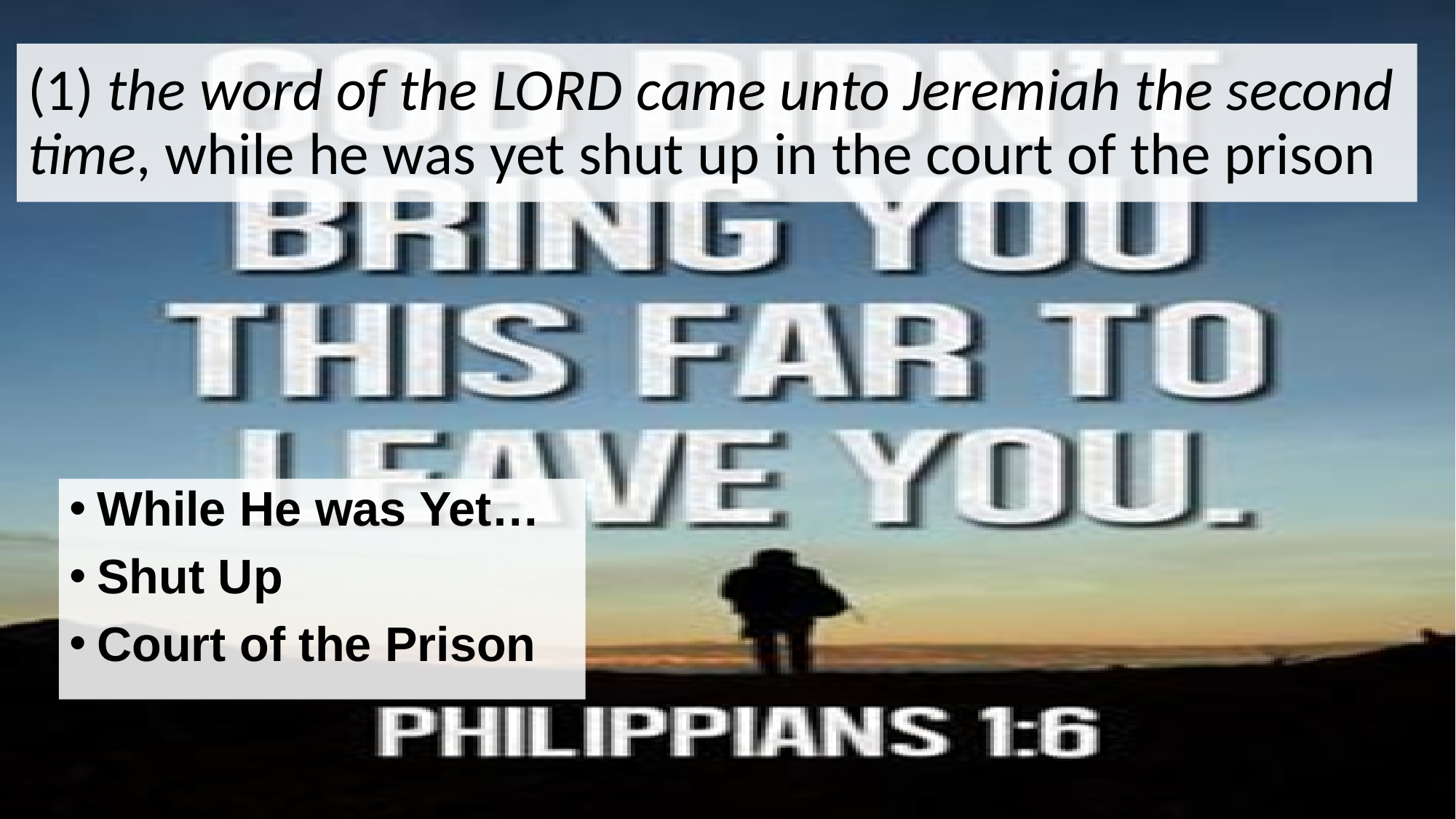

# (1) the word of the Lord came unto Jeremiah the second time, while he was yet shut up in the court of the prison
While He was Yet…
Shut Up
Court of the Prison